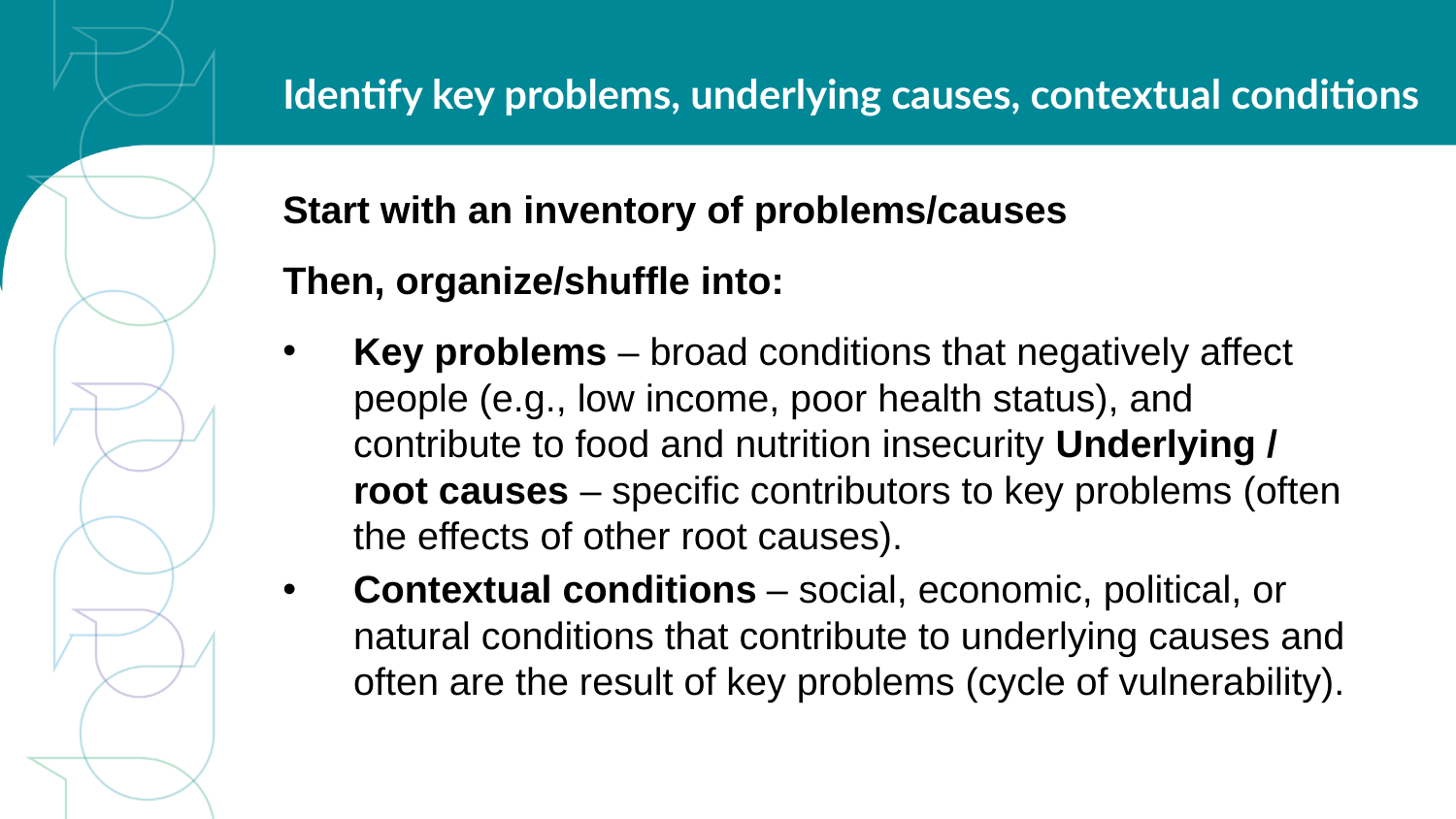

# Identify key problems, underlying causes, contextual conditions
Start with an inventory of problems/causes

Then, organize/shuffle into:

Key problems – broad conditions that negatively affect people (e.g., low income, poor health status), and contribute to food and nutrition insecurity Underlying / root causes – specific contributors to key problems (often the effects of other root causes).
Contextual conditions – social, economic, political, or natural conditions that contribute to underlying causes and often are the result of key problems (cycle of vulnerability).